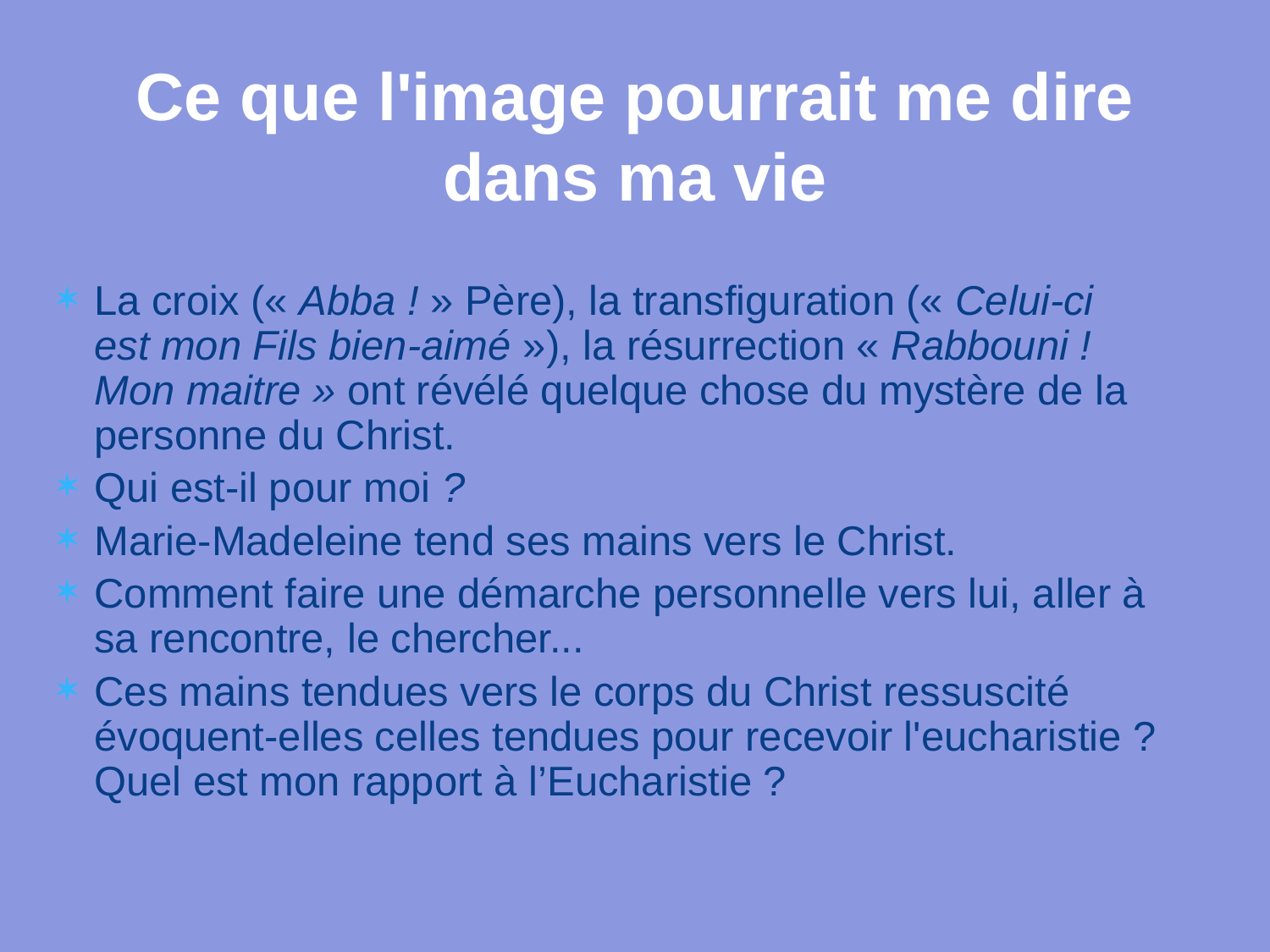

# Ce que l'image pourrait me dire dans ma vie
La croix (« Abba ! » Père), la transfiguration (« Celui-ci
est mon Fils bien-aimé »), la résurrection « Rabbouni !
Mon maitre » ont révélé quelque chose du mystère de la
personne du Christ.
Qui est-il pour moi ?
Marie-Madeleine tend ses mains vers le Christ.
Comment faire une démarche personnelle vers lui, aller à
sa rencontre, le chercher...
Ces mains tendues vers le corps du Christ ressuscité évoquent-elles celles tendues pour recevoir l'eucharistie ?
Quel est mon rapport à l’Eucharistie ?